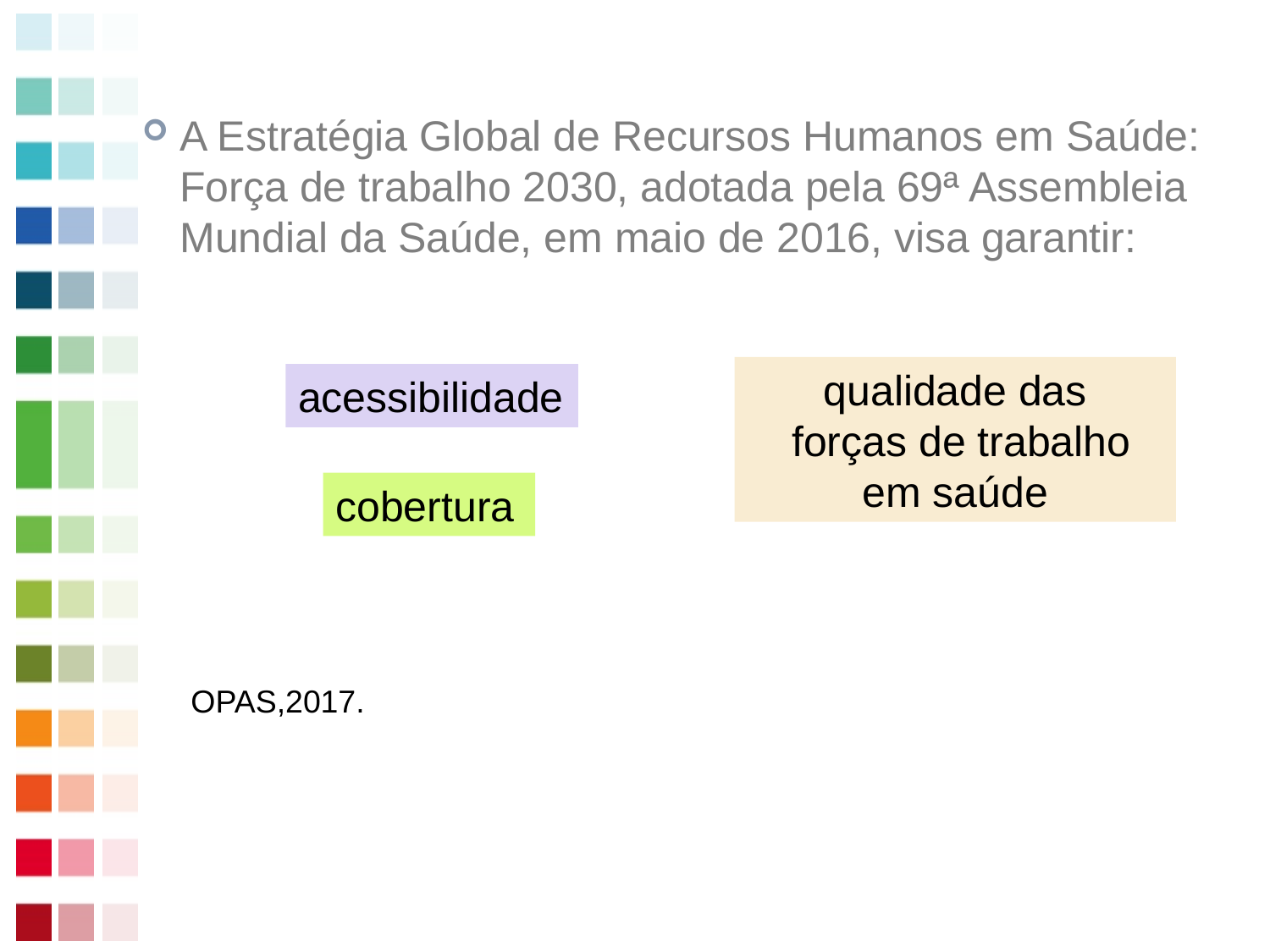

A Estratégia Global de Recursos Humanos em Saúde: Força de trabalho 2030, adotada pela 69ª Assembleia Mundial da Saúde, em maio de 2016, visa garantir:

qualidade das
 forças de trabalho em saúde
acessibilidade
cobertura
OPAS,2017.